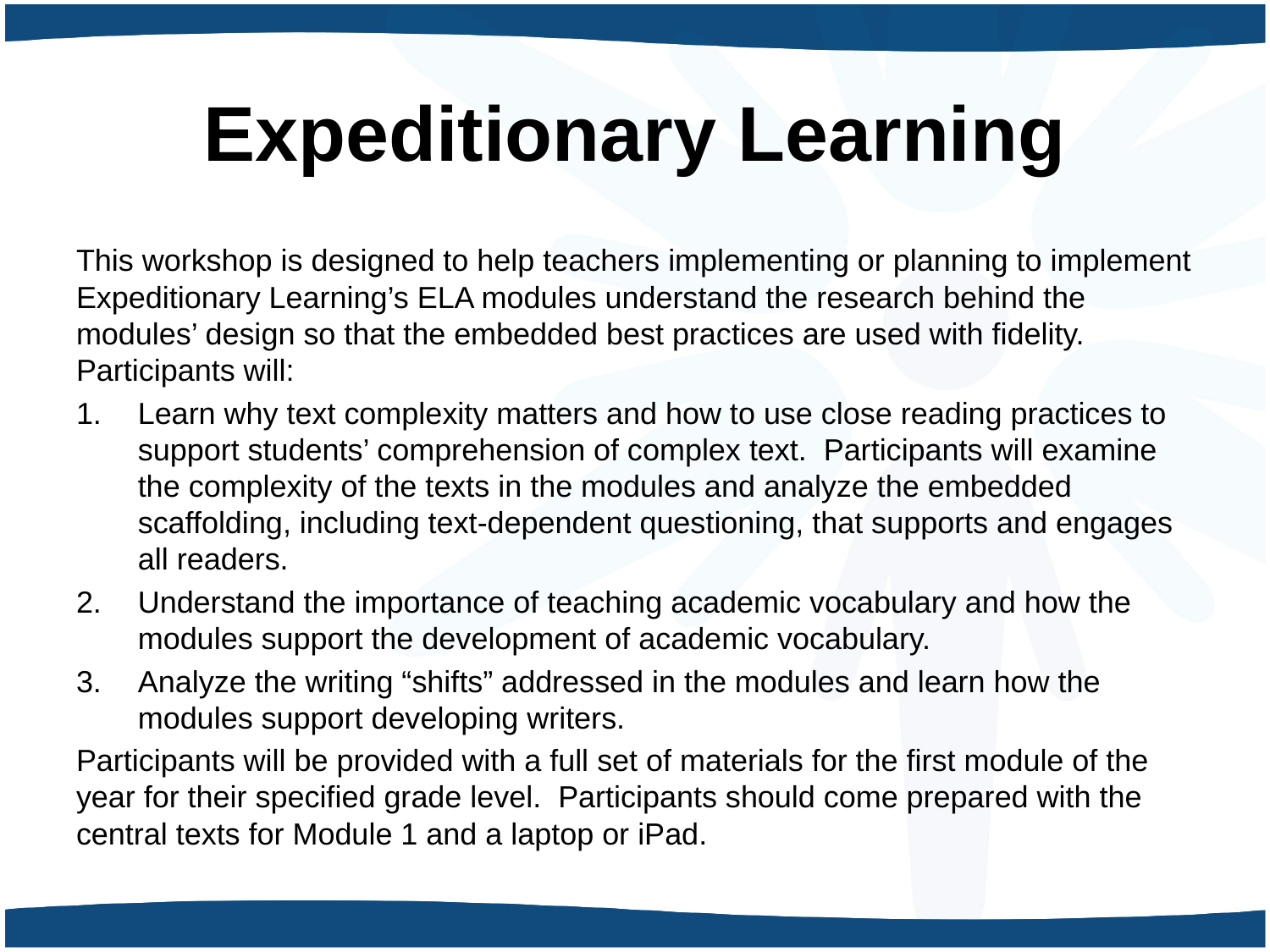

# Expeditionary Learning
This workshop is designed to help teachers implementing or planning to implement Expeditionary Learning’s ELA modules understand the research behind the modules’ design so that the embedded best practices are used with fidelity.  Participants will:
Learn why text complexity matters and how to use close reading practices to support students’ comprehension of complex text.  Participants will examine the complexity of the texts in the modules and analyze the embedded scaffolding, including text-dependent questioning, that supports and engages all readers.
Understand the importance of teaching academic vocabulary and how the modules support the development of academic vocabulary.
Analyze the writing “shifts” addressed in the modules and learn how the modules support developing writers.
Participants will be provided with a full set of materials for the first module of the year for their specified grade level.  Participants should come prepared with the central texts for Module 1 and a laptop or iPad.